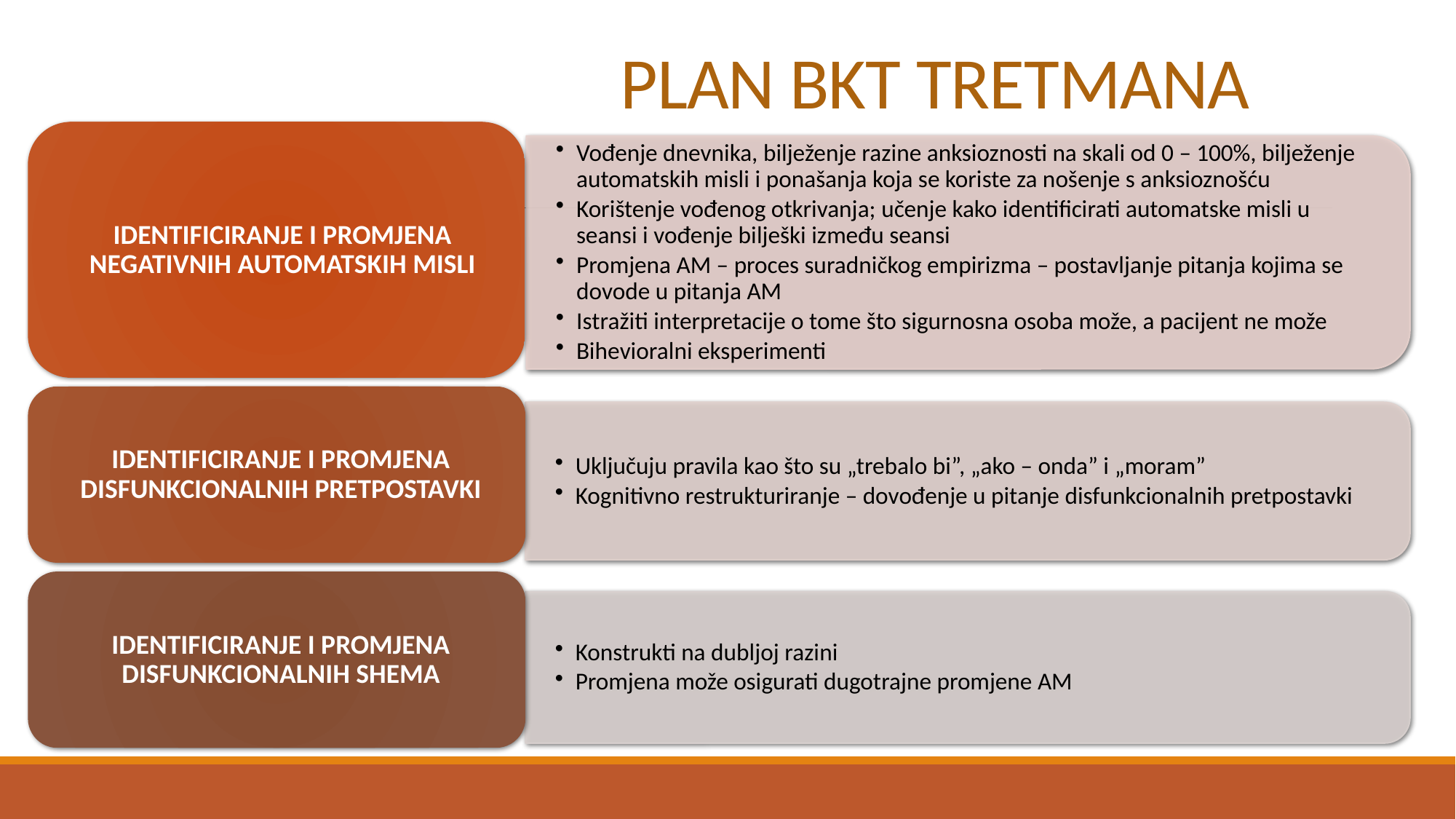

# PLAN BKT TRETMANA
Vođenje dnevnika, bilježenje razine anksioznosti na skali od 0 – 100%, bilježenje automatskih misli i ponašanja koja se koriste za nošenje s anksioznošću
Korištenje vođenog otkrivanja; učenje kako identificirati automatske misli u seansi i vođenje bilješki između seansi
Promjena AM – proces suradničkog empirizma – postavljanje pitanja kojima se dovode u pitanja AM
Istražiti interpretacije o tome što sigurnosna osoba može, a pacijent ne može
Bihevioralni eksperimenti
IDENTIFICIRANJE I PROMJENA NEGATIVNIH AUTOMATSKIH MISLI
Uključuju pravila kao što su „trebalo bi”, „ako – onda” i „moram”
Kognitivno restrukturiranje – dovođenje u pitanje disfunkcionalnih pretpostavki
IDENTIFICIRANJE I PROMJENA DISFUNKCIONALNIH PRETPOSTAVKI
Konstrukti na dubljoj razini
Promjena može osigurati dugotrajne promjene AM
IDENTIFICIRANJE I PROMJENA DISFUNKCIONALNIH SHEMA